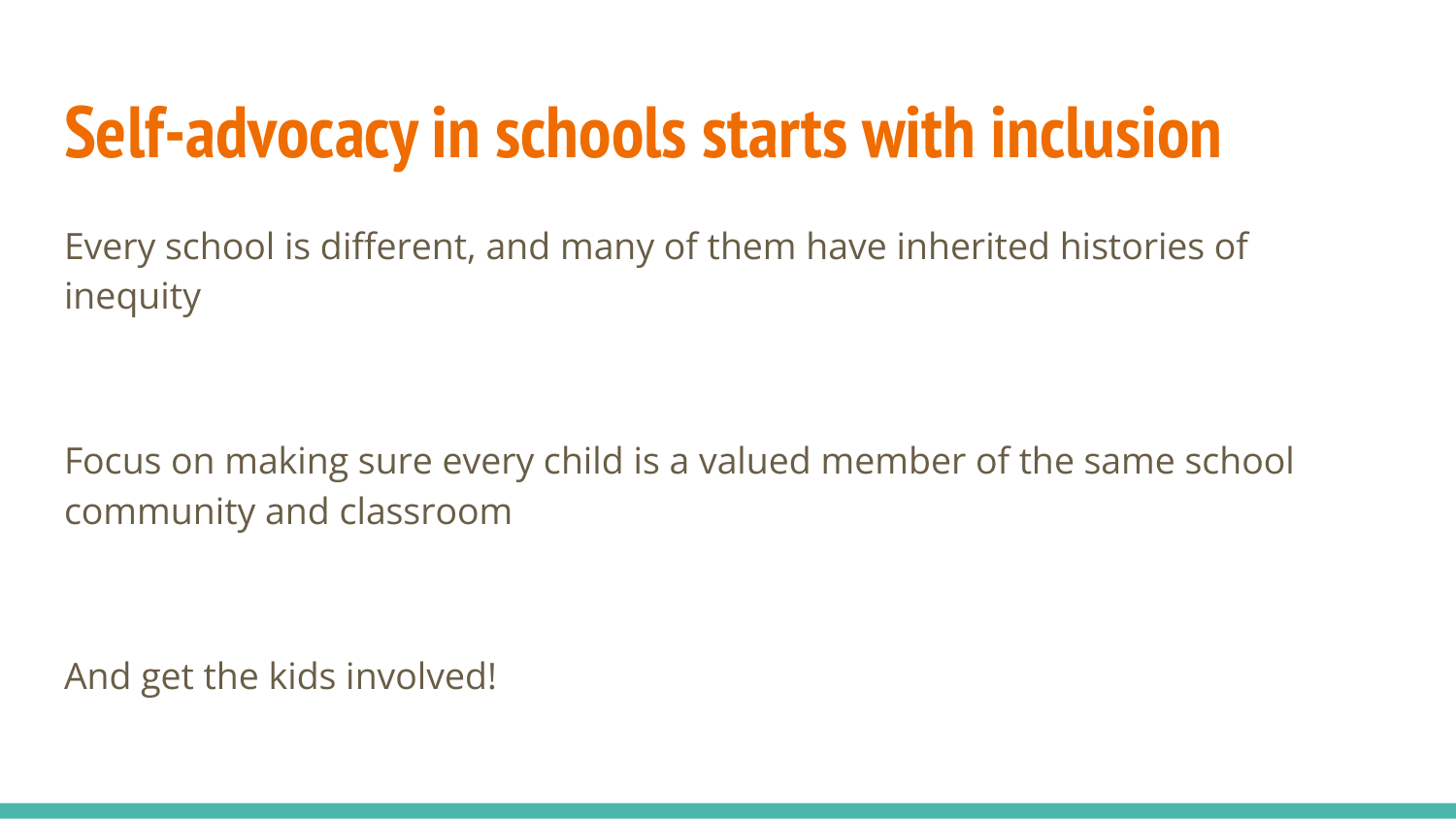

# Self-advocacy in schools starts with inclusion
Every school is different, and many of them have inherited histories of inequity

Focus on making sure every child is a valued member of the same school community and classroom

And get the kids involved!